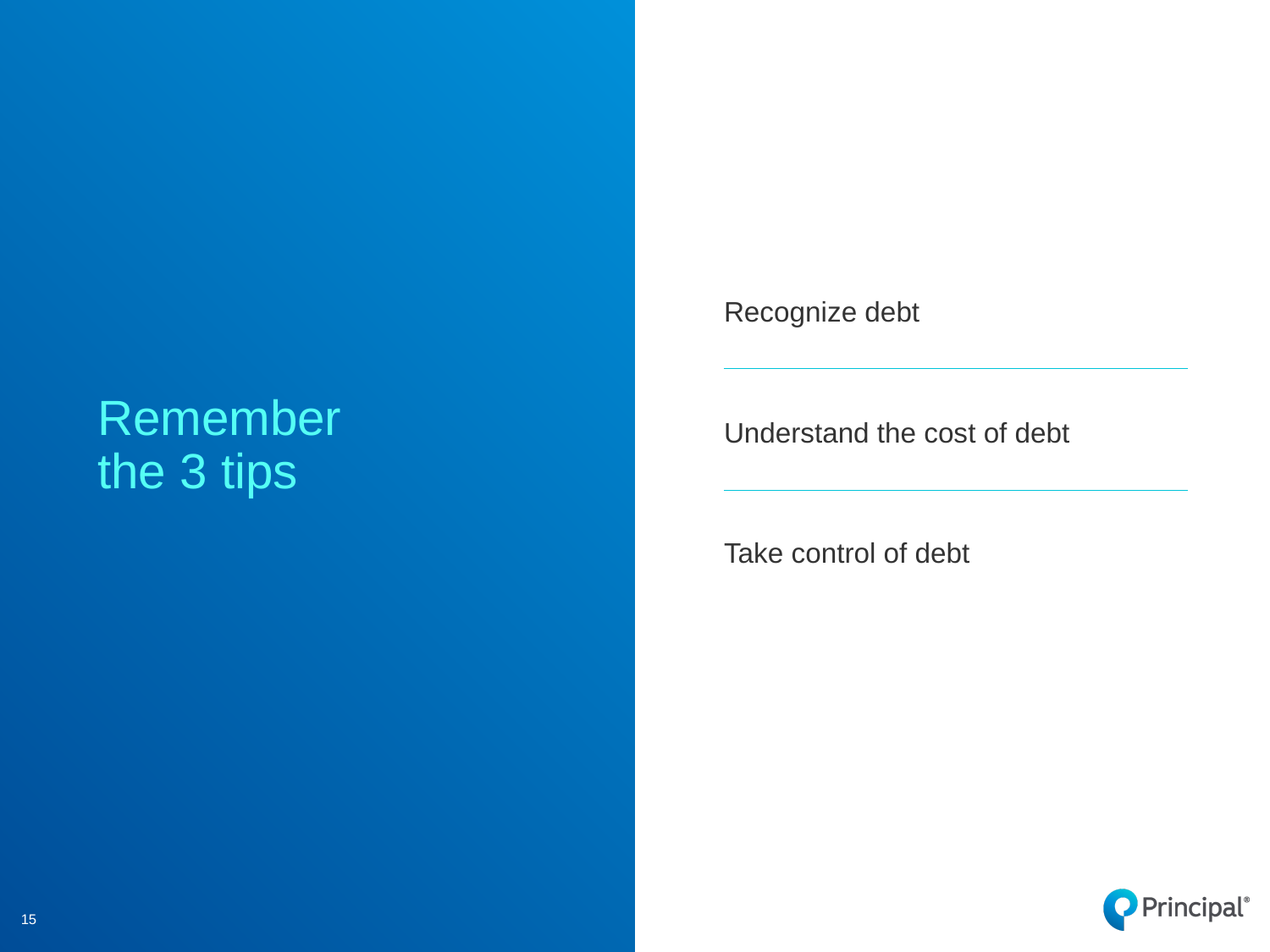

Recognize debt
Understand the cost of debt
Take control of debt
Remember
the 3 tips

15